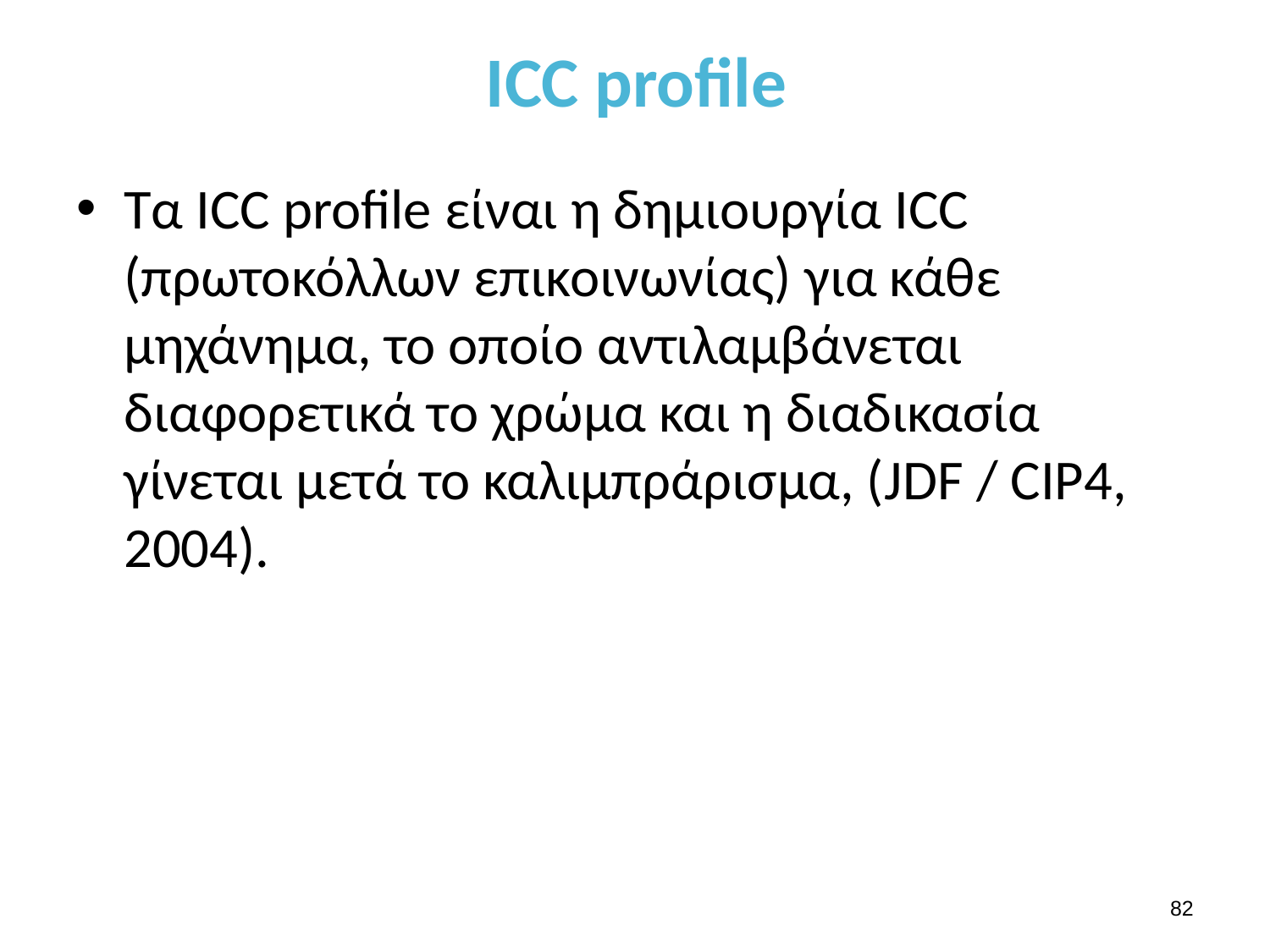

# ICC profile
Τα ICC profile είναι η δημιουργία ICC (πρωτοκόλλων επικοινωνίας) για κάθε μηχάνημα, το οποίο αντιλαμβάνεται διαφορετικά το χρώμα και η διαδικασία γίνεται μετά το καλιμπράρισμα, (JDF / CIP4, 2004).

82